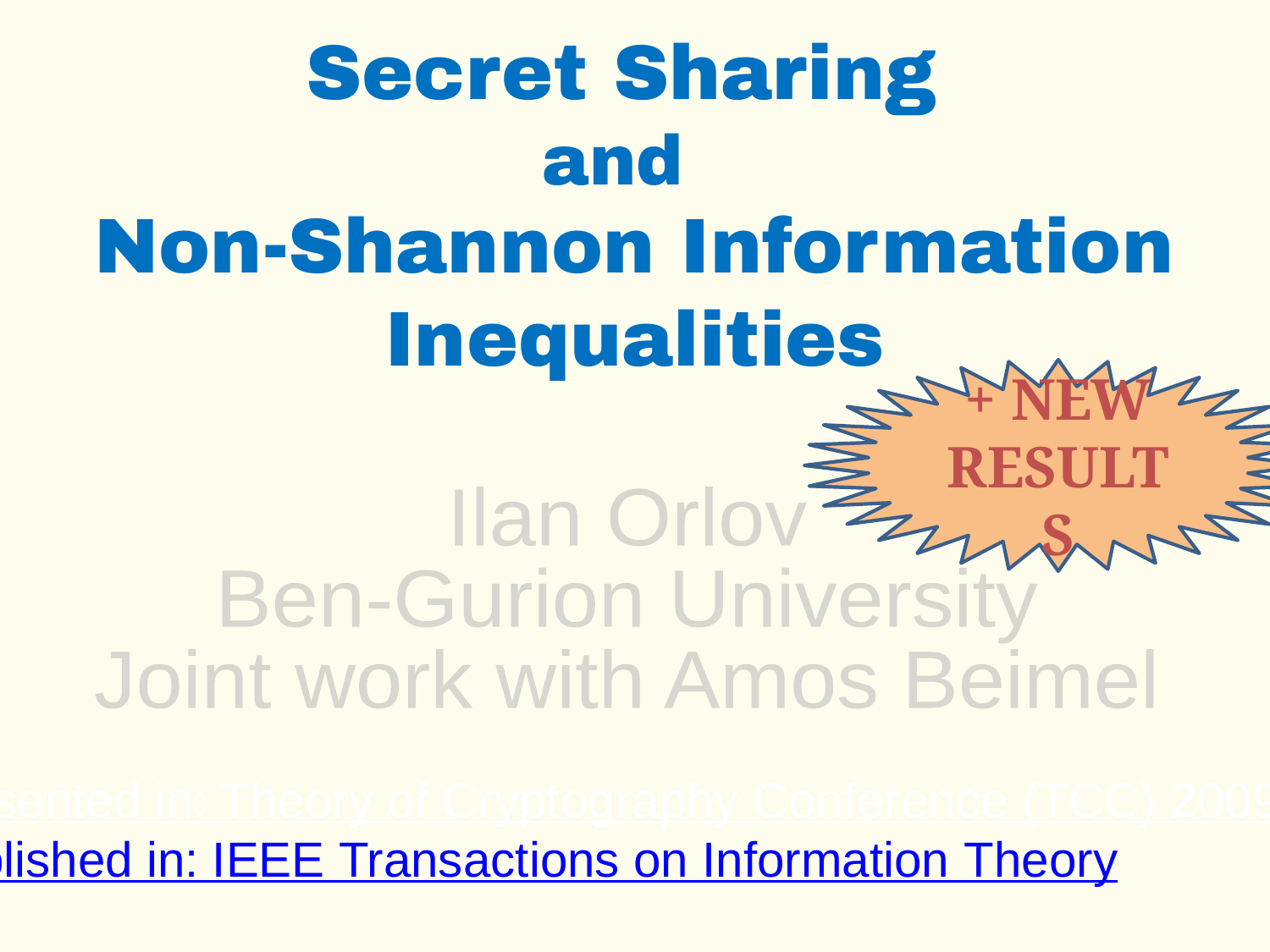

Secret Sharing

Non-Shannon Information Inequalities
and
+ NEW RESULTS
Ilan Orlov
Ben-Gurion University
Joint work with Amos Beimel
Presented in: Theory of Cryptography Conference (TCC) 2009
Published in: IEEE Transactions on Information Theory